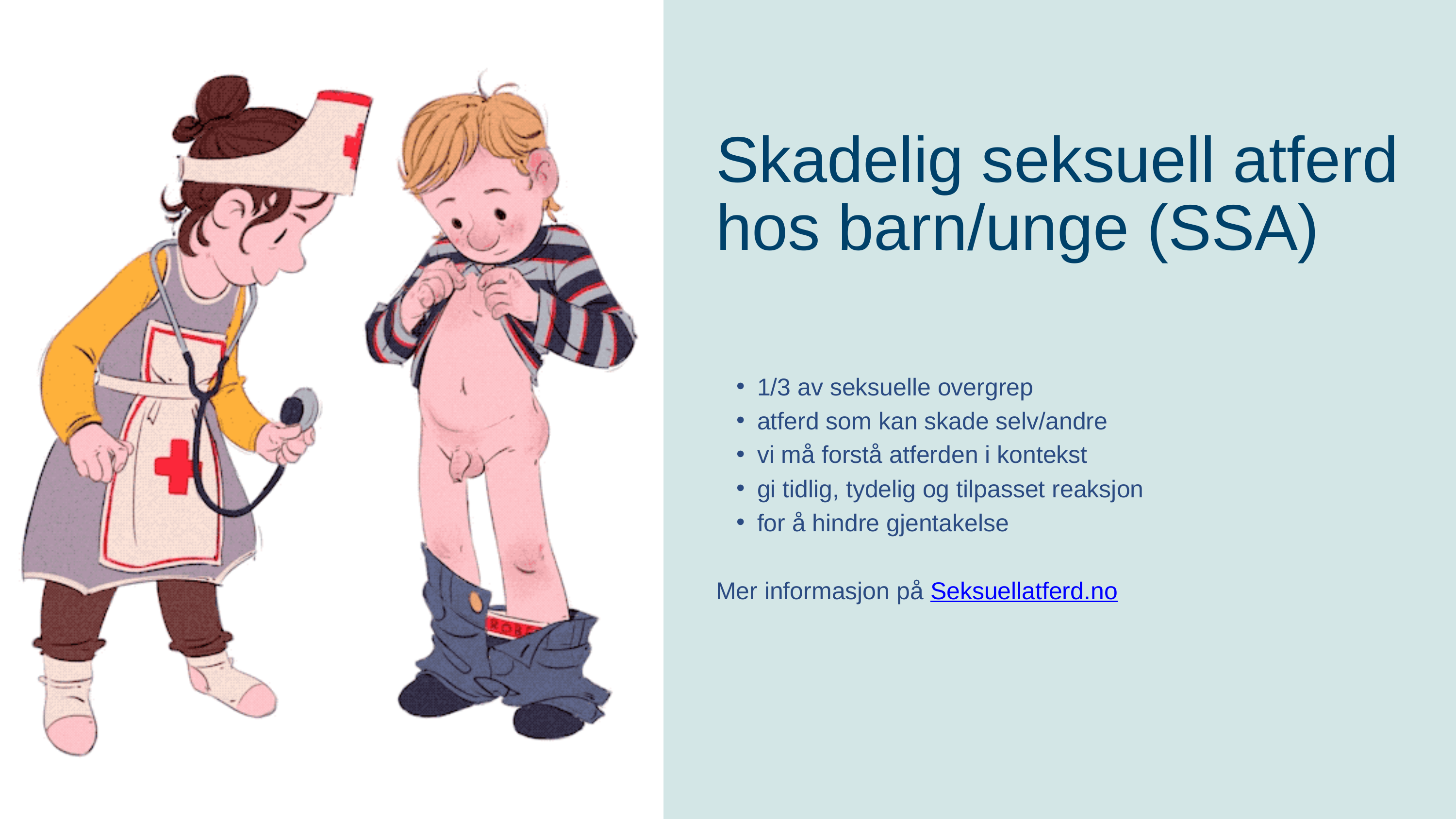

Skadelig seksuell atferd hos barn/unge (SSA)​
1/3 av seksuelle overgrep ​
atferd som kan skade selv/andre ​
vi må forstå atferden i kontekst​
gi tidlig, tydelig og tilpasset reaksjon ​
for å hindre gjentakelse​

Mer informasjon på Seksuellatferd.no